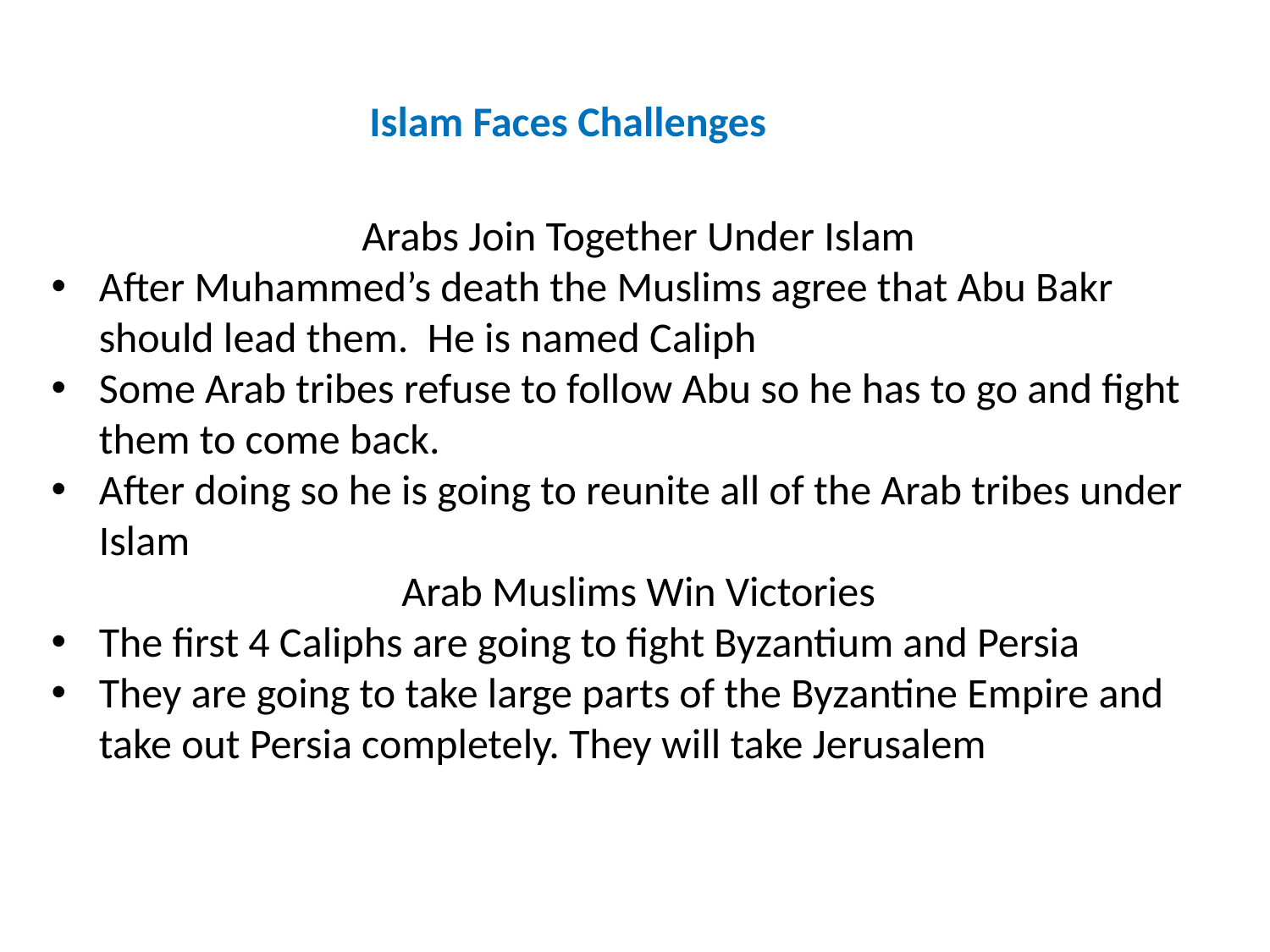

Islam Faces Challenges
Arabs Join Together Under Islam
After Muhammed’s death the Muslims agree that Abu Bakr should lead them.  He is named Caliph
Some Arab tribes refuse to follow Abu so he has to go and fight them to come back.
After doing so he is going to reunite all of the Arab tribes under Islam
Arab Muslims Win Victories
The first 4 Caliphs are going to fight Byzantium and Persia
They are going to take large parts of the Byzantine Empire and take out Persia completely. They will take Jerusalem